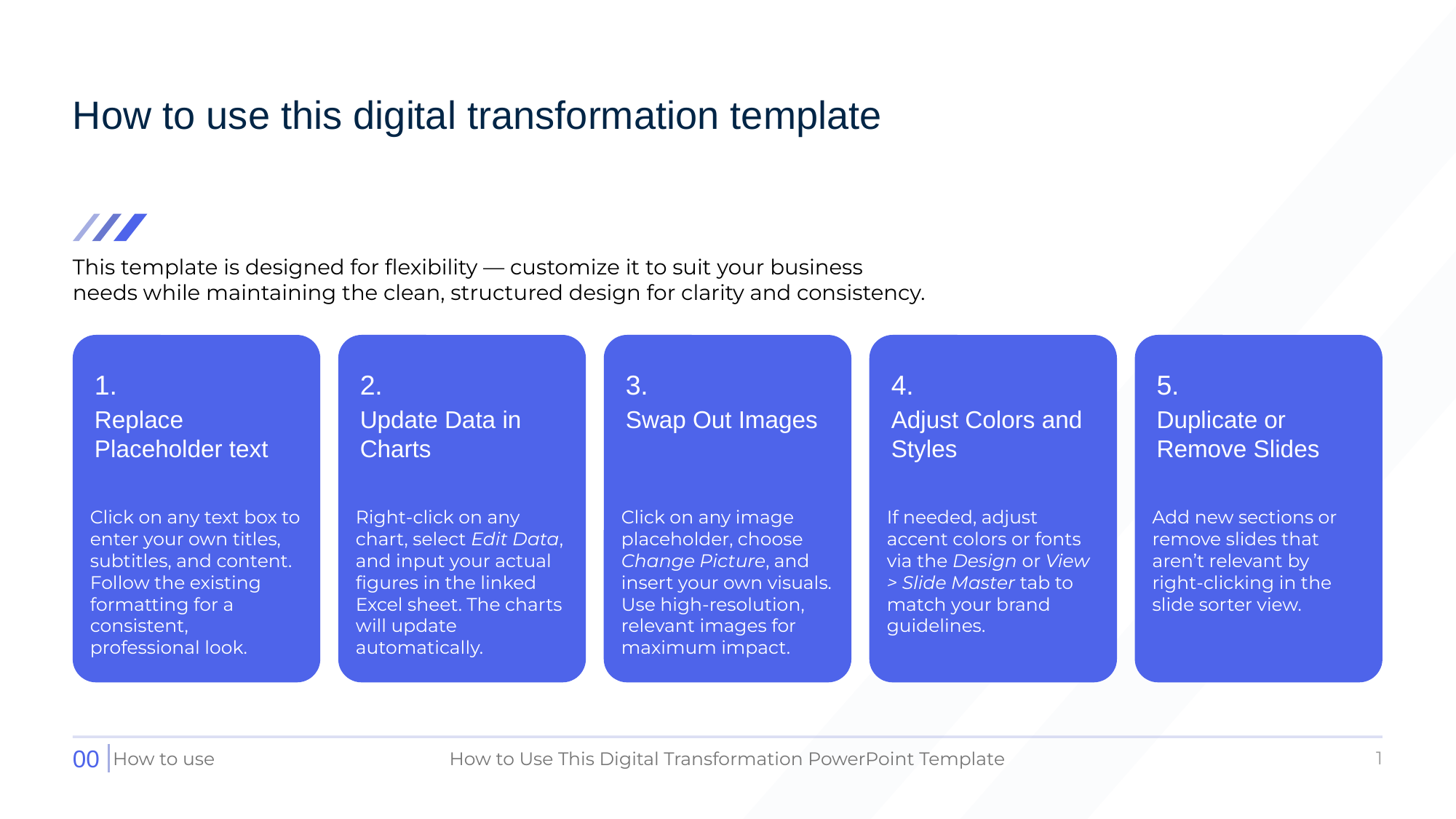

How to use this digital transformation template

This template is designed for flexibility — customize it to suit your business needs while maintaining the clean, structured design for clarity and consistency.
Click on any text box to enter your own titles, subtitles, and content. Follow the existing formatting for a consistent, professional look.
Right-click on any chart, select Edit Data, and input your actual figures in the linked Excel sheet. The charts will update automatically.
Click on any image placeholder, choose Change Picture, and insert your own visuals. Use high-resolution, relevant images for maximum impact.
If needed, adjust accent colors or fonts via the Design or View > Slide Master tab to match your brand guidelines.
Add new sections or remove slides that aren’t relevant by right-clicking in the slide sorter view.
1.
2.
3.
4.
5.
Replace Placeholder text
Update Data in Charts
Swap Out Images
Adjust Colors and Styles
Duplicate or Remove Slides
00
1
How to use
How to Use This Digital Transformation PowerPoint Template